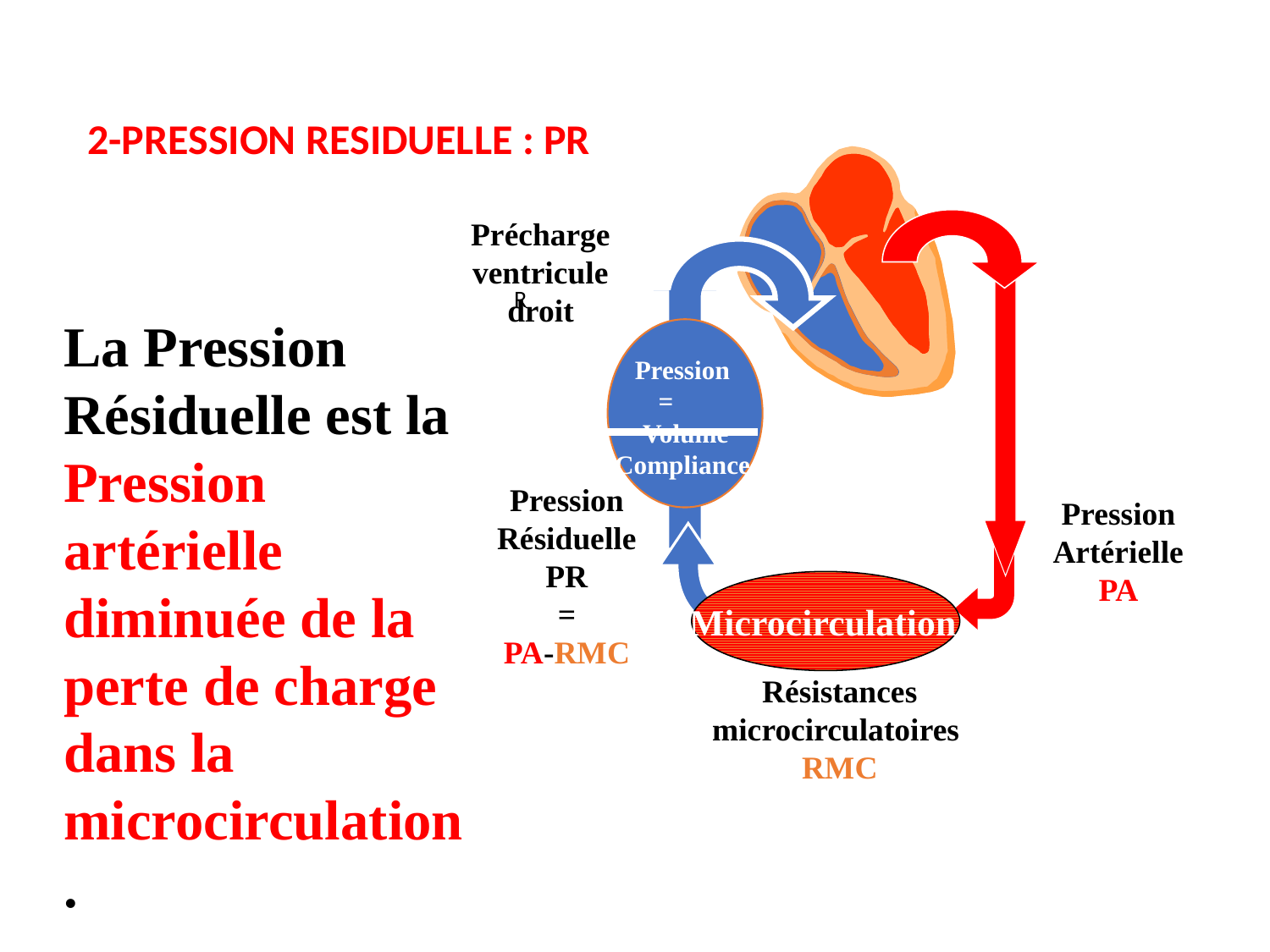

2-PRESSION RESIDUELLE : PR

Précharge ventricule droit

Microcirculation
R
La Pression Résiduelle est la Pression artérielle diminuée de la perte de charge dans la microcirculation.

Pression
=
Volume Compliance
Pression Résiduelle PR
=
PA-RMC
Pression Artérielle PA

Résistances microcirculatoires
RMC